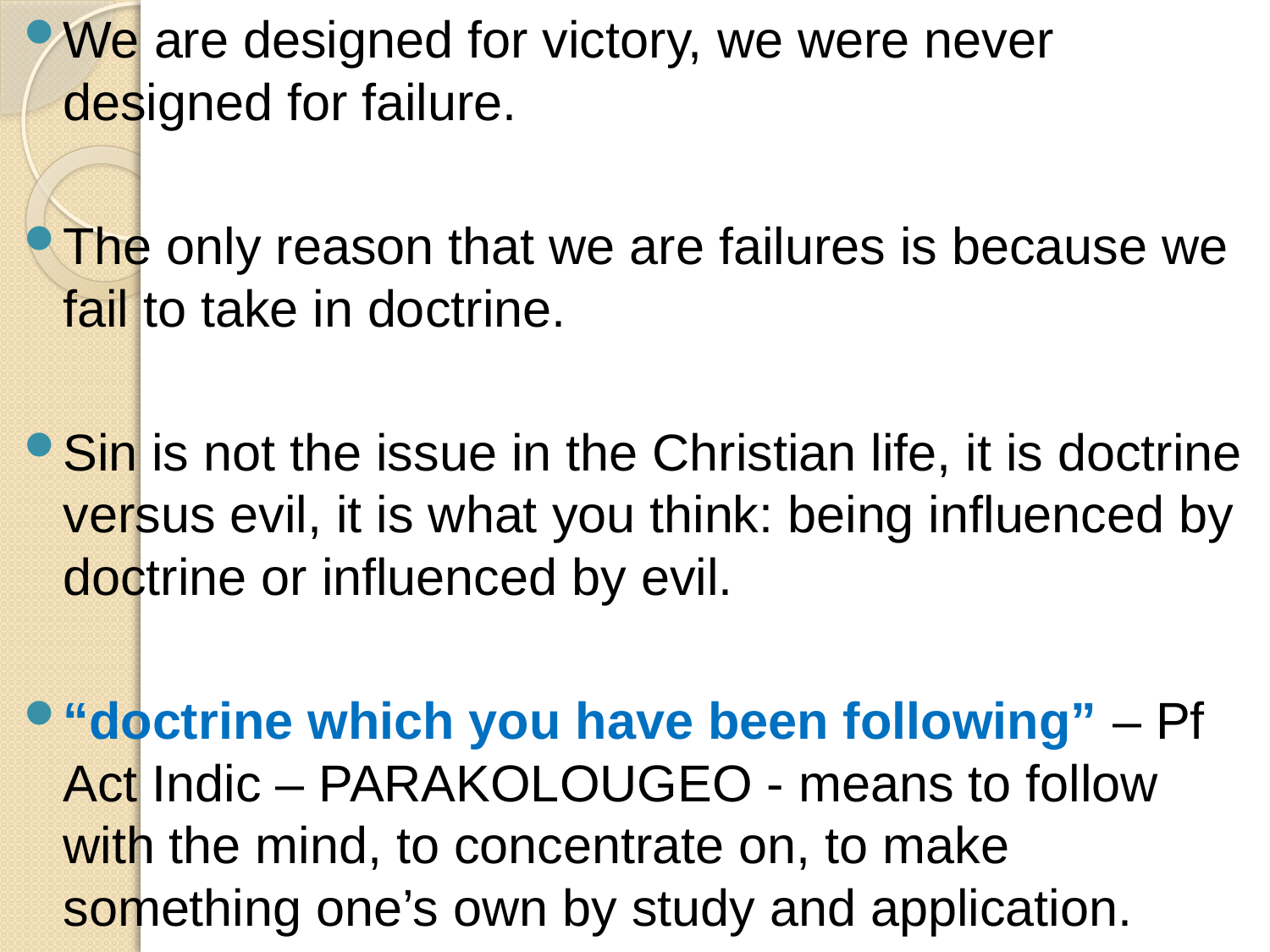

We are designed for victory, we were never designed for failure.

The only reason that we are failures is because we fail to take in doctrine.

Sin is not the issue in the Christian life, it is doctrine versus evil, it is what you think: being influenced by doctrine or influenced by evil.

“doctrine which you have been following” – Pf Act Indic – PARAKOLOUGEO - means to follow with the mind, to concentrate on, to make something one’s own by study and application.